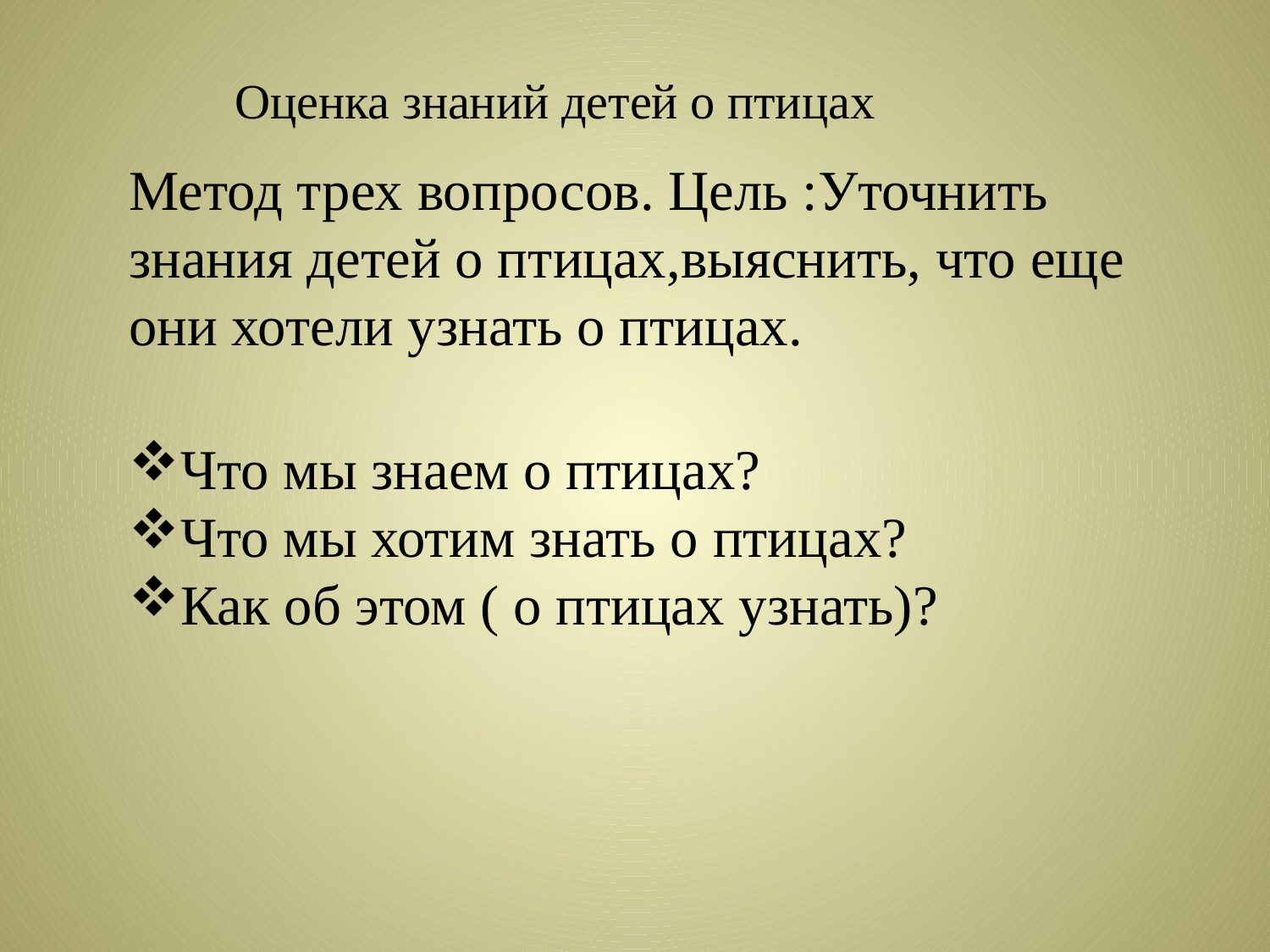

Оценка знаний детей о птицах
Метод трех вопросов. Цель :Уточнить знания детей о птицах,выяснить, что еще они хотели узнать о птицах.

Что мы знаем о птицах?
Что мы хотим знать о птицах?
Как об этом ( о птицах узнать)?